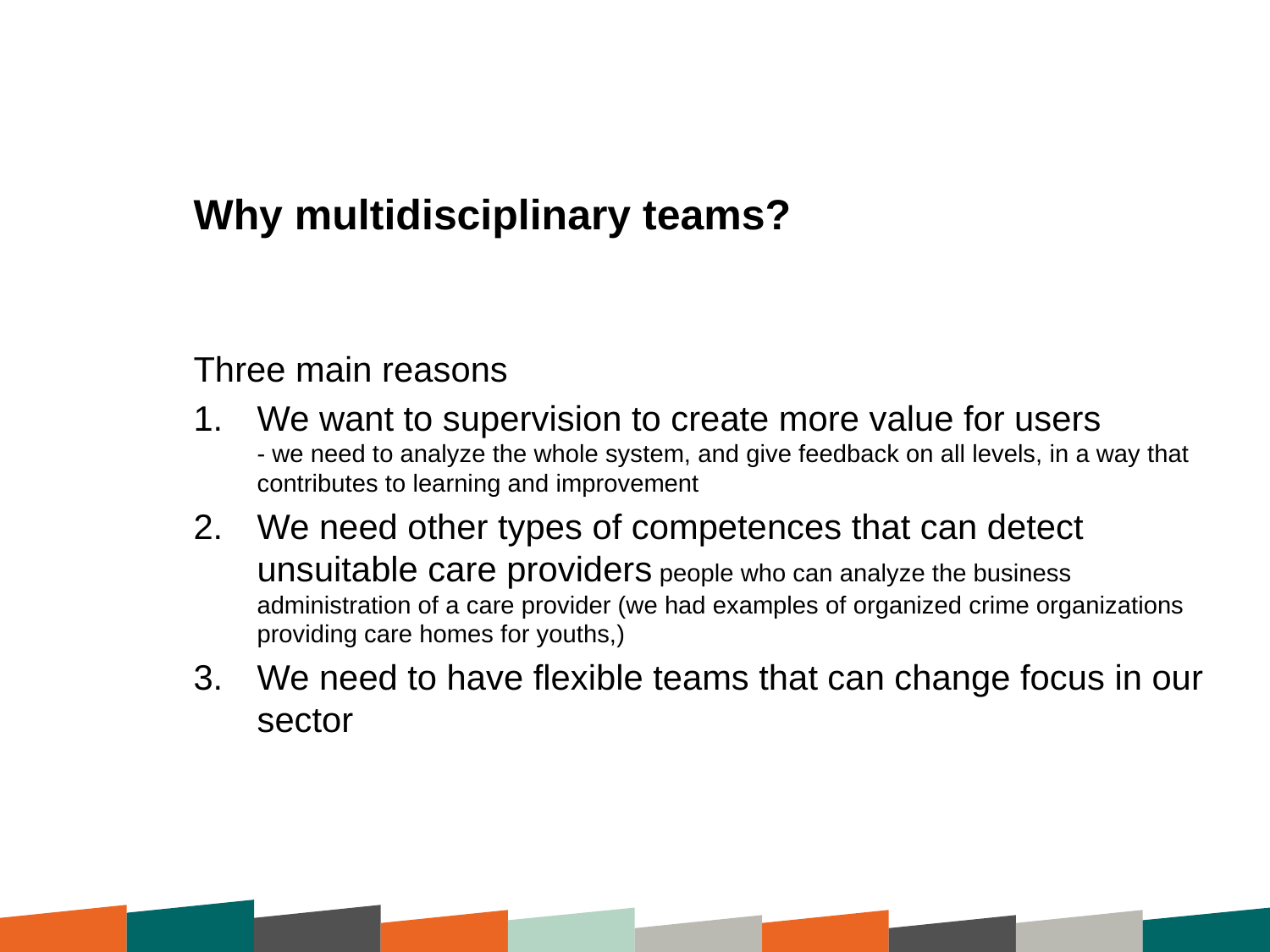

# Why multidisciplinary teams?
Three main reasons
We want to supervision to create more value for users
- we need to analyze the whole system, and give feedback on all levels, in a way that contributes to learning and improvement
We need other types of competences that can detect unsuitable care providers people who can analyze the business administration of a care provider (we had examples of organized crime organizations providing care homes for youths,)
We need to have flexible teams that can change focus in our sector